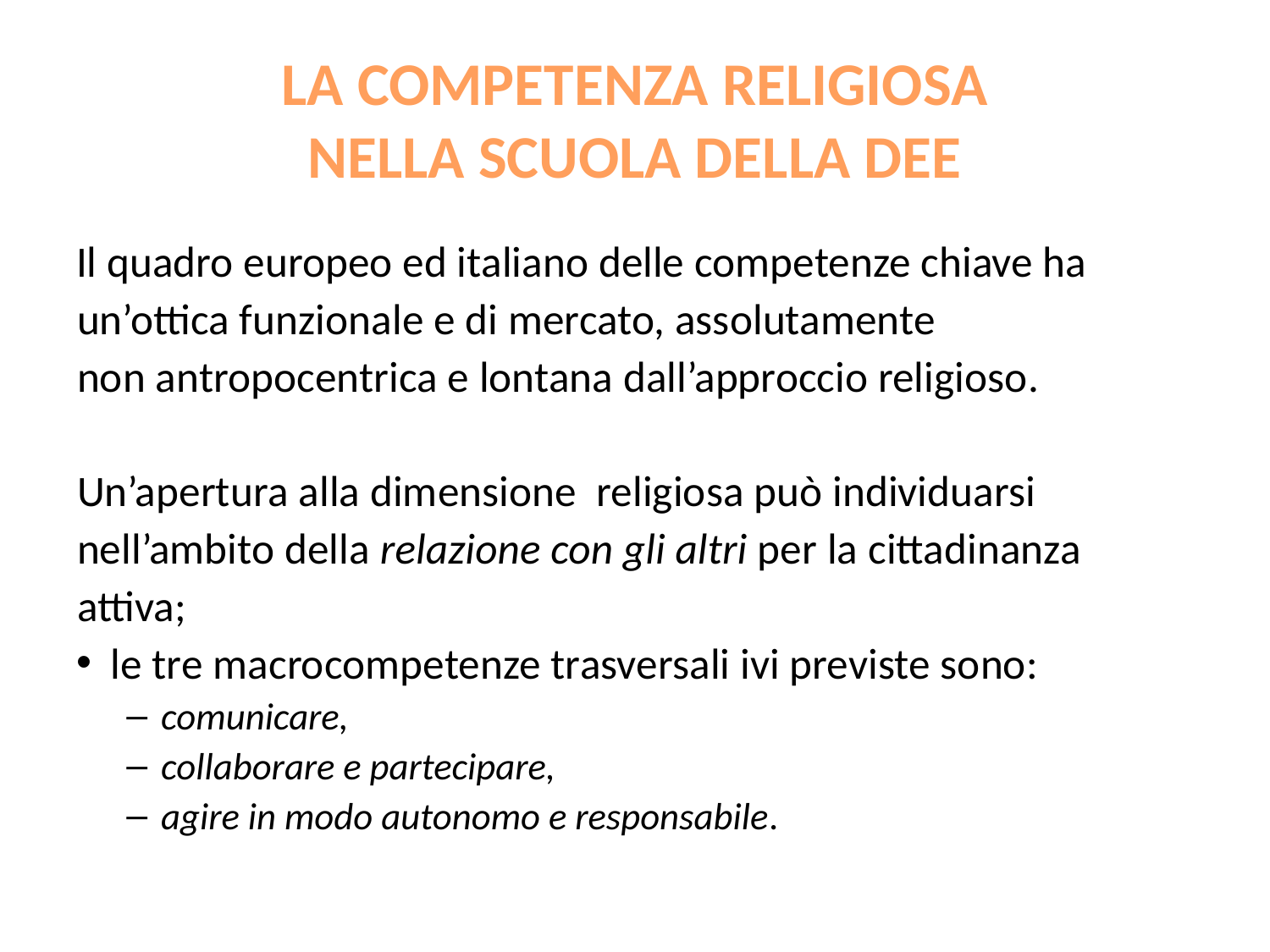

# LA COMPETENZA RELIGIOSA NELLA SCUOLA DELLA DEE
Il quadro europeo ed italiano delle competenze chiave ha un’ottica funzionale e di mercato, assolutamente
non antropocentrica e lontana dall’approccio religioso.
Un’apertura alla dimensione  religiosa può individuarsi nell’ambito della relazione con gli altri per la cittadinanza attiva;
le tre macrocompetenze trasversali ivi previste sono:
comunicare,
collaborare e partecipare,
agire in modo autonomo e responsabile.